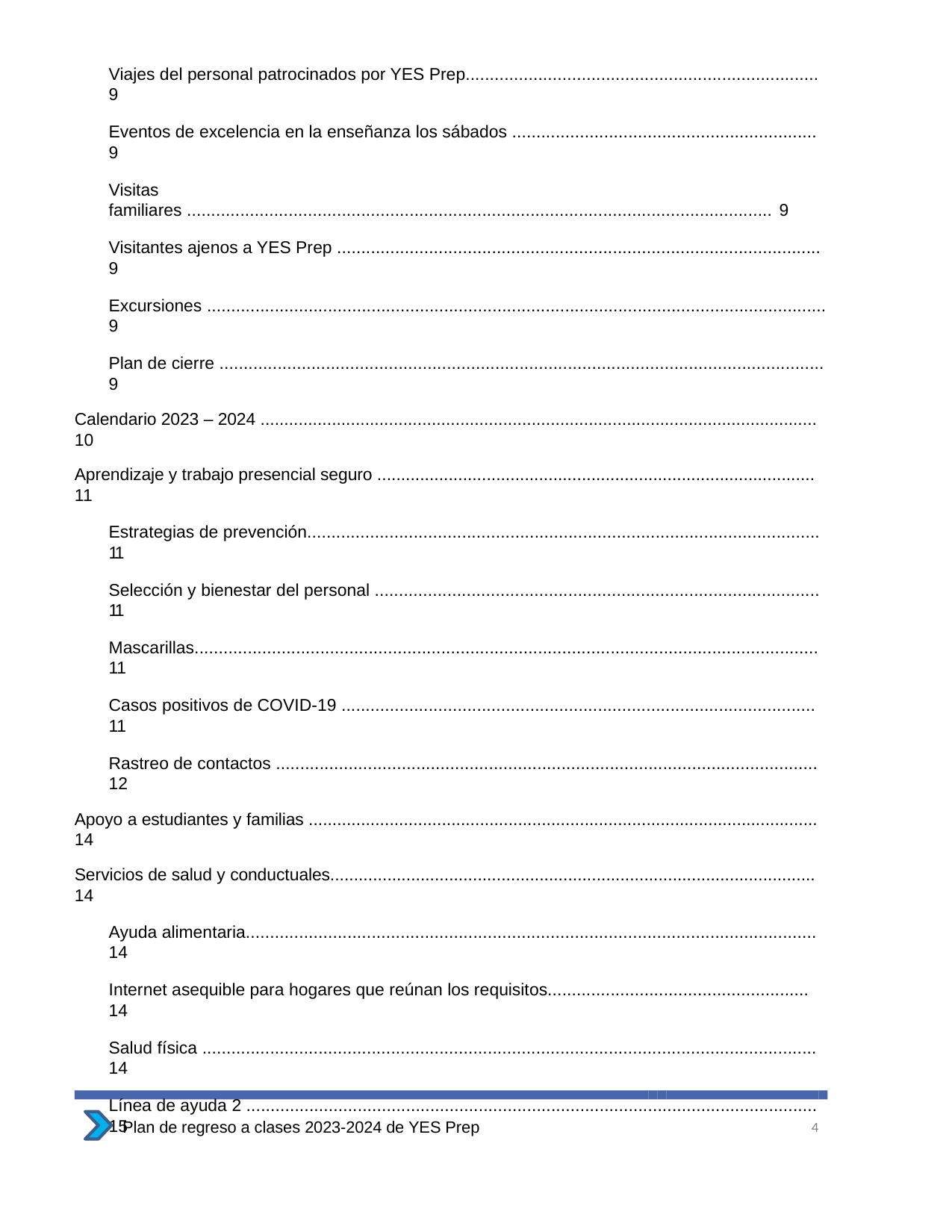

Viajes del personal patrocinados por YES Prep......................................................................... 9
Eventos de excelencia en la enseñanza los sábados ............................................................... 9
Visitas familiares ......................................................................................................................... 9
Visitantes ajenos a YES Prep .................................................................................................... 9
Excursiones ................................................................................................................................ 9
Plan de cierre ............................................................................................................................. 9
Calendario 2023 – 2024 ..................................................................................................................... 10
Aprendizaje y trabajo presencial seguro ............................................................................................ 11
Estrategias de prevención.......................................................................................................... 11
Selección y bienestar del personal ............................................................................................ 11
Mascarillas.................................................................................................................................  11
Casos positivos de COVID-19 .................................................................................................. 11
Rastreo de contactos ................................................................................................................ 12
Apoyo a estudiantes y familias ........................................................................................................... 14
Servicios de salud y conductuales...................................................................................................... 14
Ayuda alimentaria...................................................................................................................... 14
Internet asequible para hogares que reúnan los requisitos...................................................... 14
Salud física ............................................................................................................................... 14
Línea de ayuda 2 ...................................................................................................................... 15

Plan de regreso a clases 2023-2024 de YES Prep
4